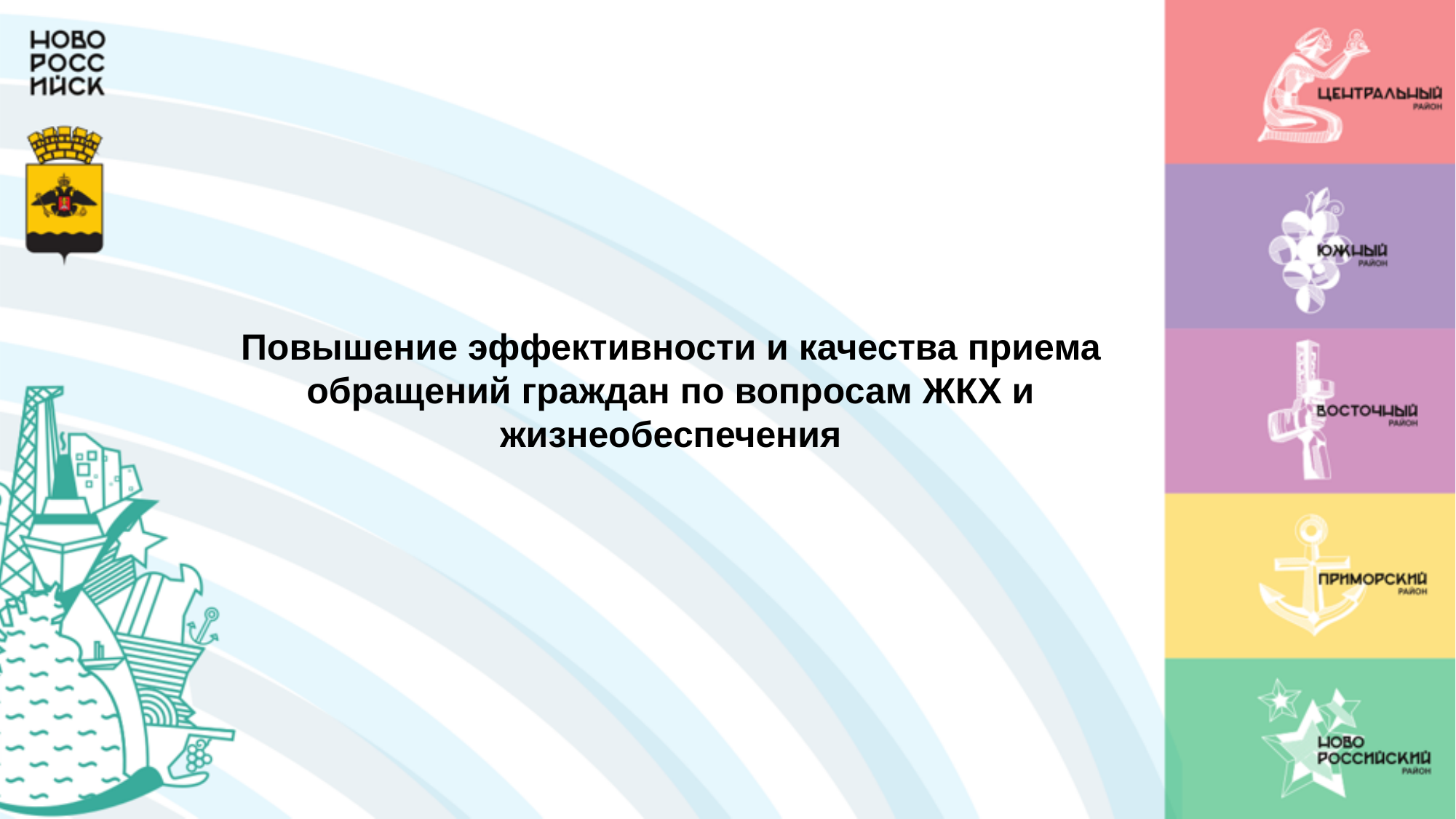

Повышение эффективности и качества приема обращений граждан по вопросам ЖКХ и жизнеобеспечения